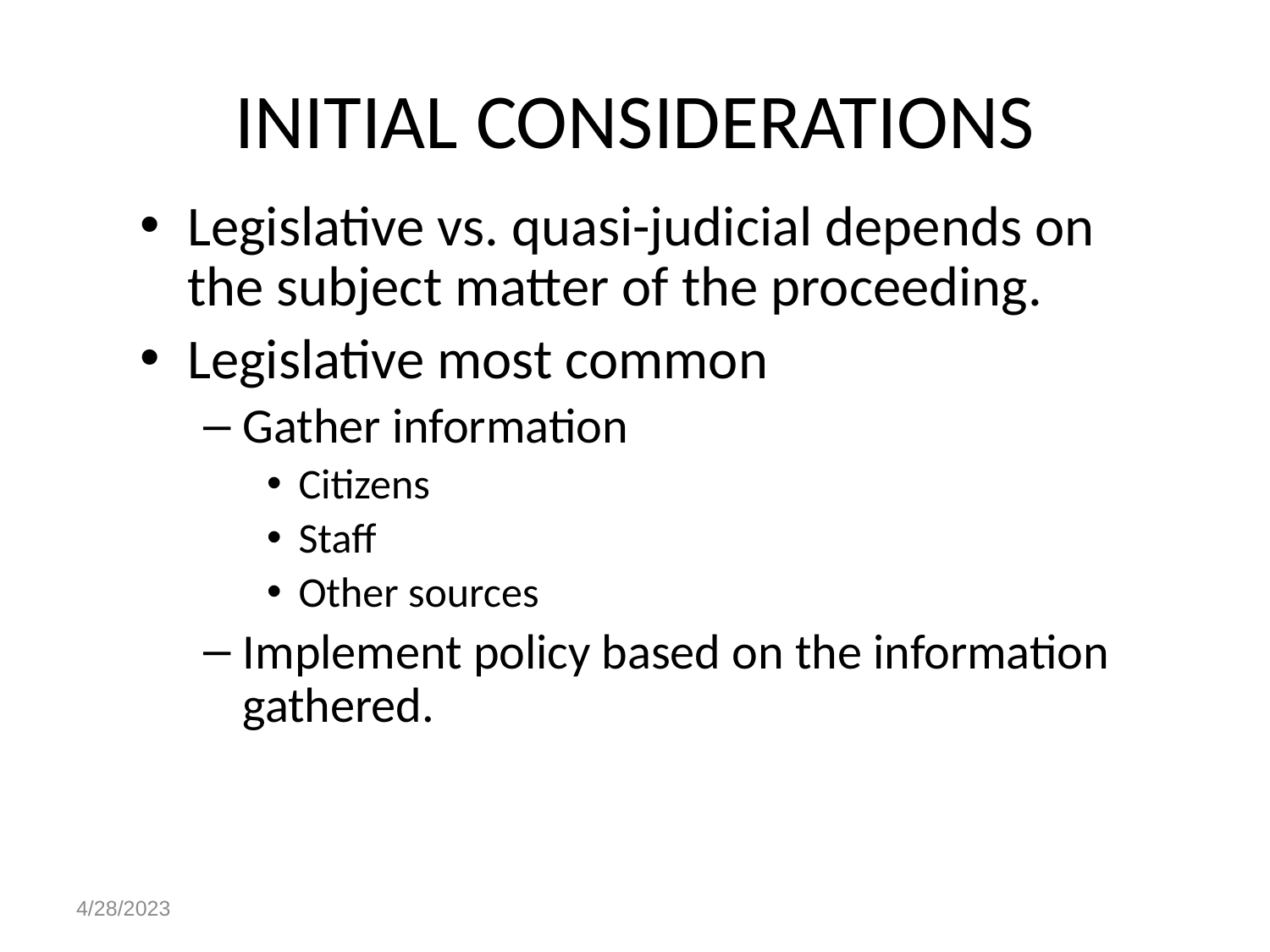

# INITIAL CONSIDERATIONS
Legislative vs. quasi-judicial depends on the subject matter of the proceeding.
Legislative most common
Gather information
Citizens
Staff
Other sources
Implement policy based on the information gathered.

4/28/2023